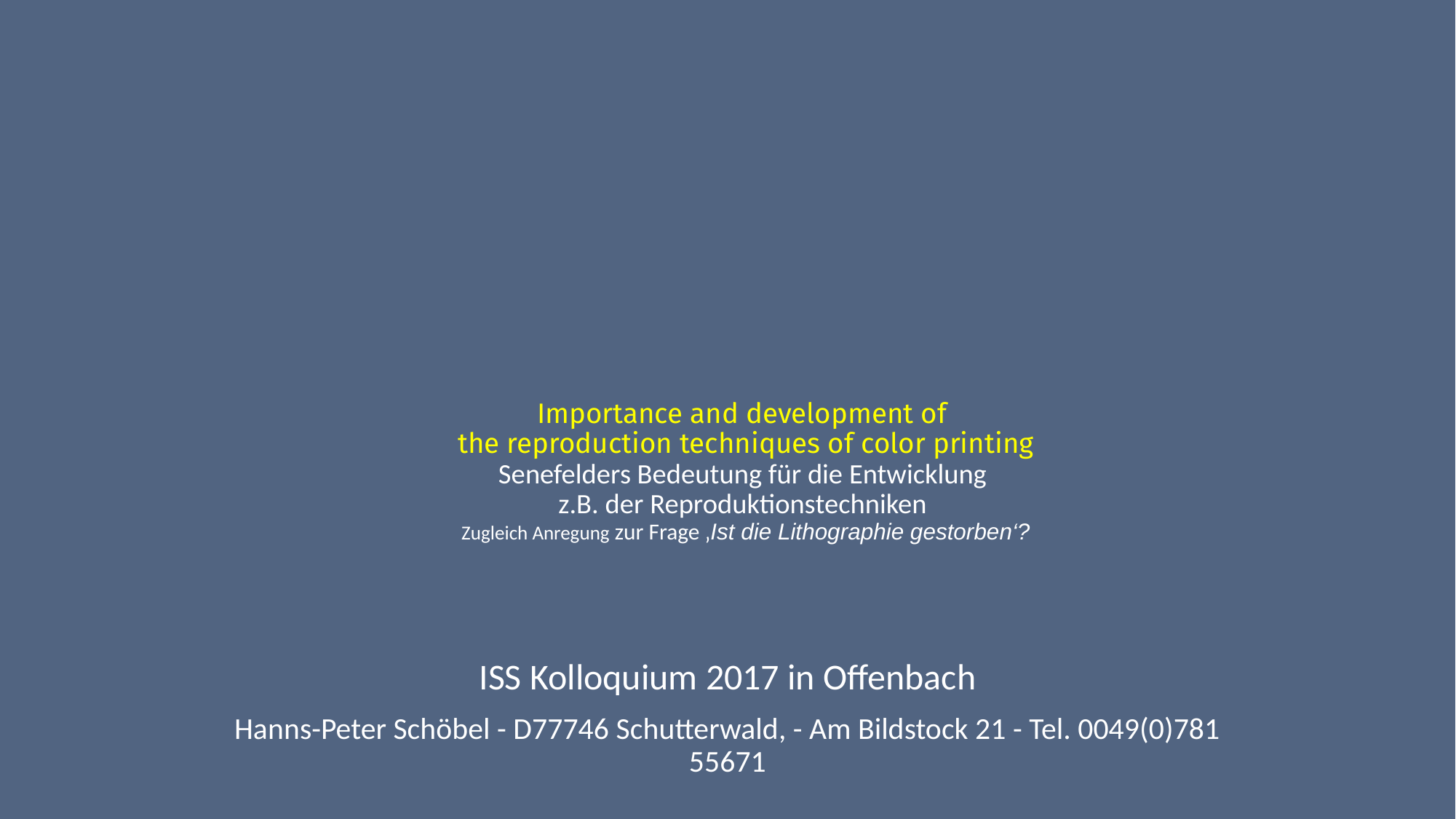

# Importance and development of the reproduction techniques of color printing Senefelders Bedeutung für die Entwicklung z.B. der Reproduktionstechniken Zugleich Anregung zur Frage ‚Ist die Lithographie gestorben‘?

ISS Kolloquium 2017 in Offenbach
Hanns-Peter Schöbel - D77746 Schutterwald, - Am Bildstock 21 - Tel. 0049(0)781 55671